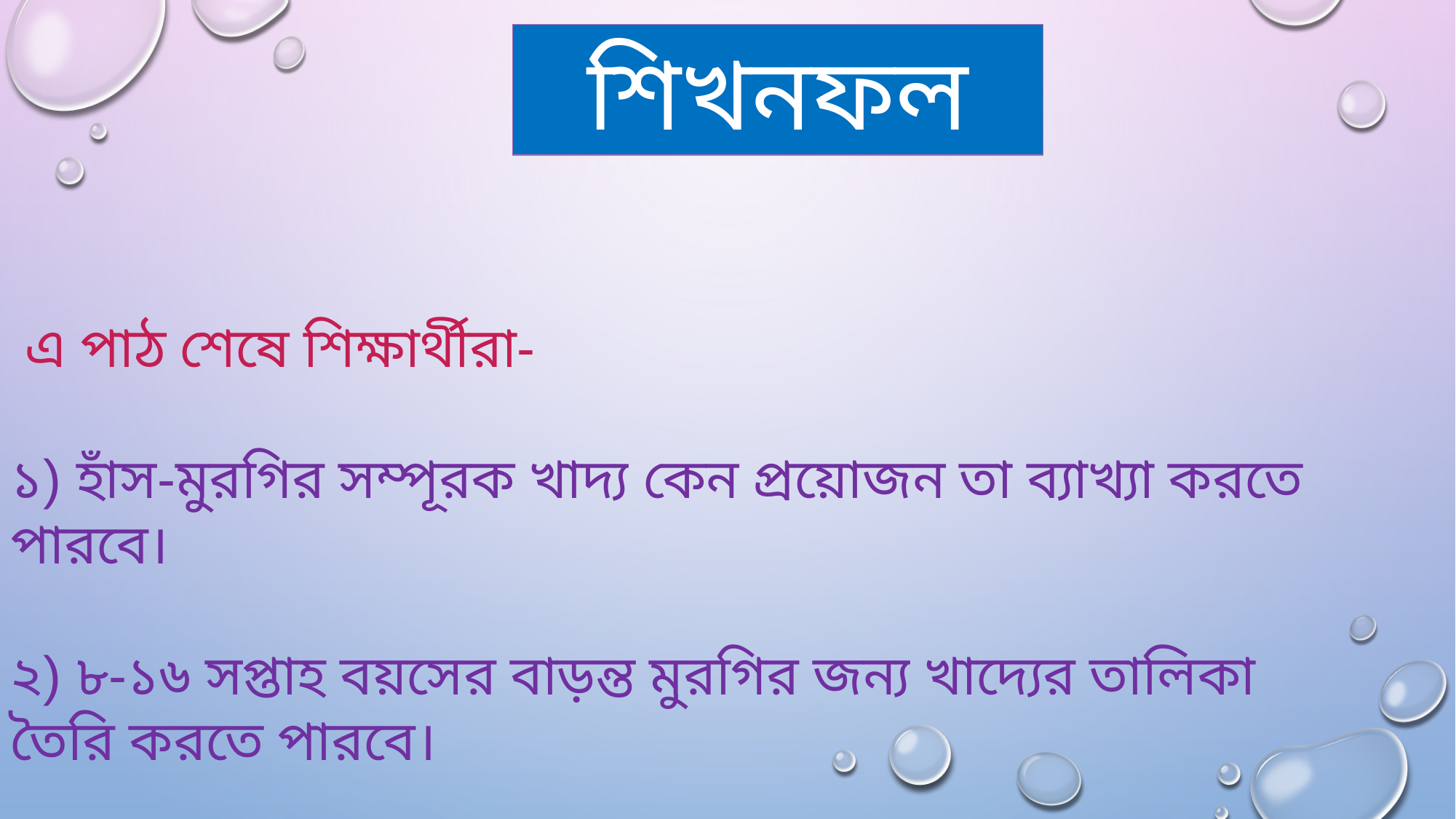

শিখনফল
 এ পাঠ শেষে শিক্ষার্থীরা-

১) হাঁস-মুরগির সম্পূরক খাদ্য কেন প্রয়োজন তা ব্যাখ্যা করতে পারবে।

২) ৮-১৬ সপ্তাহ বয়সের বাড়ন্ত মুরগির জন্য খাদ্যের তালিকা তৈরি করতে পারবে।